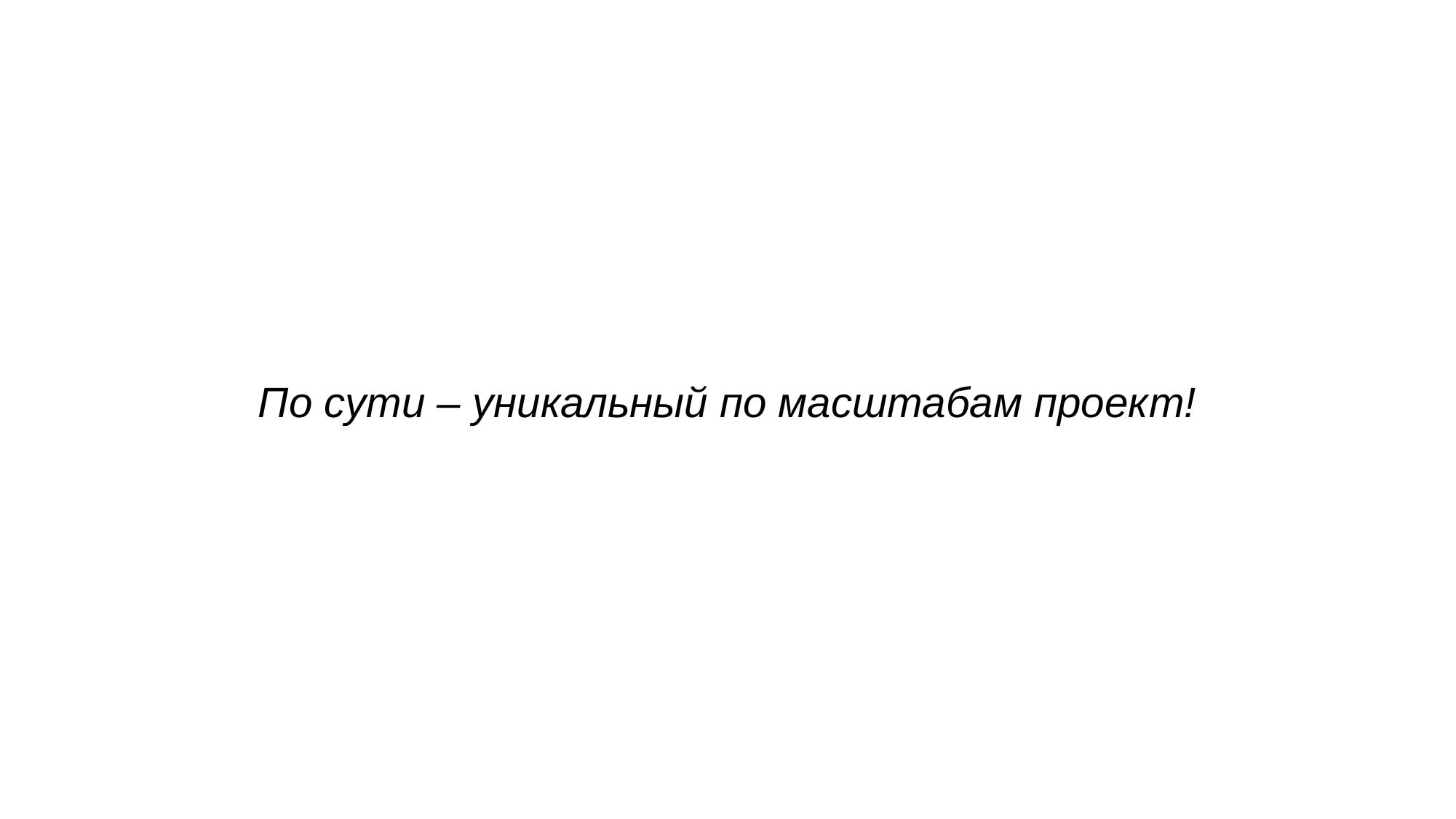

По сути – уникальный по масштабам проект!